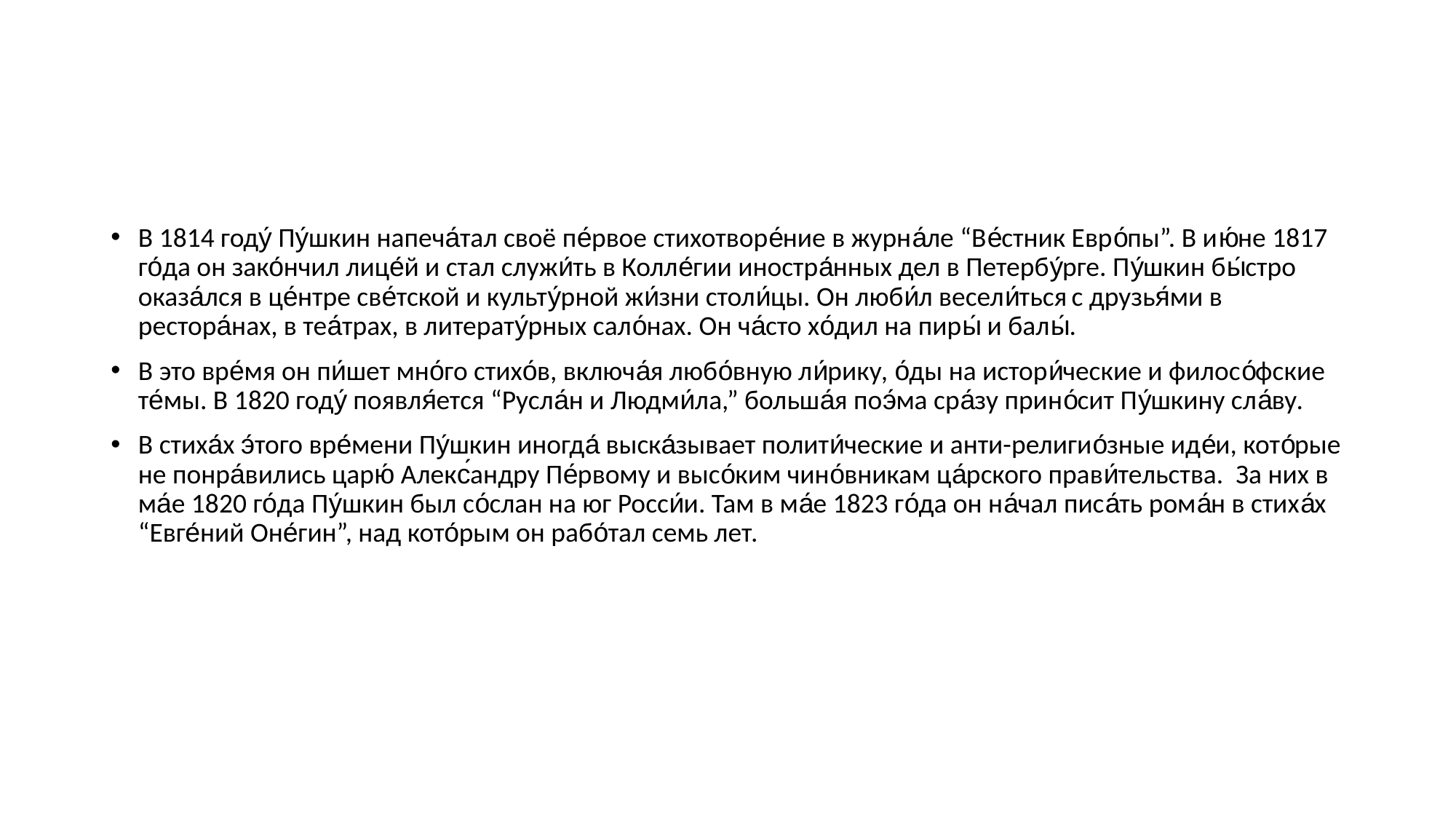

#
В 1814 году́ Пу́шкин напеча́тал своё пе́рвое стихотворе́ние в журна́ле “Ве́стник Евро́пы”. В ию́не 1817 го́да он зако́нчил лице́й и стал служи́ть в Колле́гии иностра́нных дел в Петербу́рге. Пу́шкин бы́стро оказа́лся в це́нтре све́тской и культу́рной жи́зни столи́цы. Он люби́л весели́ться с друзья́ми в рестора́нах, в теа́трах, в литерату́рных сало́нах. Он ча́сто хо́дил на пиры́ и балы́.
В это вре́мя он пи́шет мно́го стихо́в, включа́я любо́вную ли́рику, о́ды на истори́ческие и филосо́фские те́мы. В 1820 году́ появля́ется “Русла́н и Людми́ла,” больша́я поэ́ма сра́зу прино́сит Пу́шкину сла́ву.
В стиха́х э́того вре́мени Пу́шкин иногда́ выска́зывает полити́ческие и анти-религио́зные иде́и, кото́рые не понра́вились царю́ Алекс́андру Пе́рвому и высо́ким чино́вникам ца́рского прави́тельства.  За них в ма́е 1820 го́да Пу́шкин был со́слан на юг Росси́и. Там в ма́е 1823 го́да он на́чал писа́ть рома́н в стиха́х “Евге́ний Оне́гин”, над кото́рым он рабо́тал семь лет.